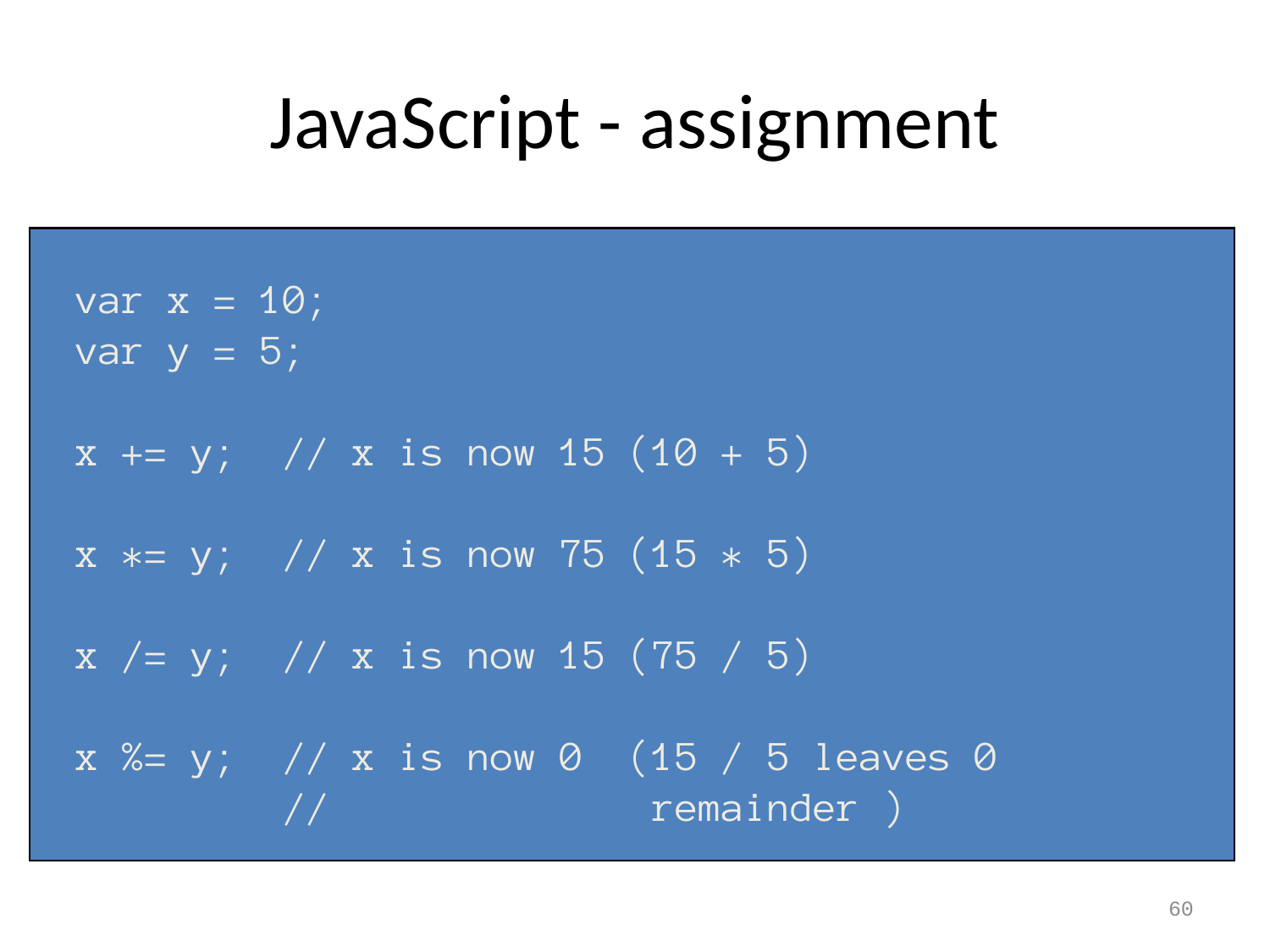

# JavaScript - assignment

var x = 10;
var y = 5;

x += y;  // x is now 15 (10 + 5)

x *= y;  // x is now 75 (15 * 5)

x /= y;  // x is now 15 (75 / 5)

x %= y;  // x is now 0  (15 / 5 leaves 0
         //              remainder )
60